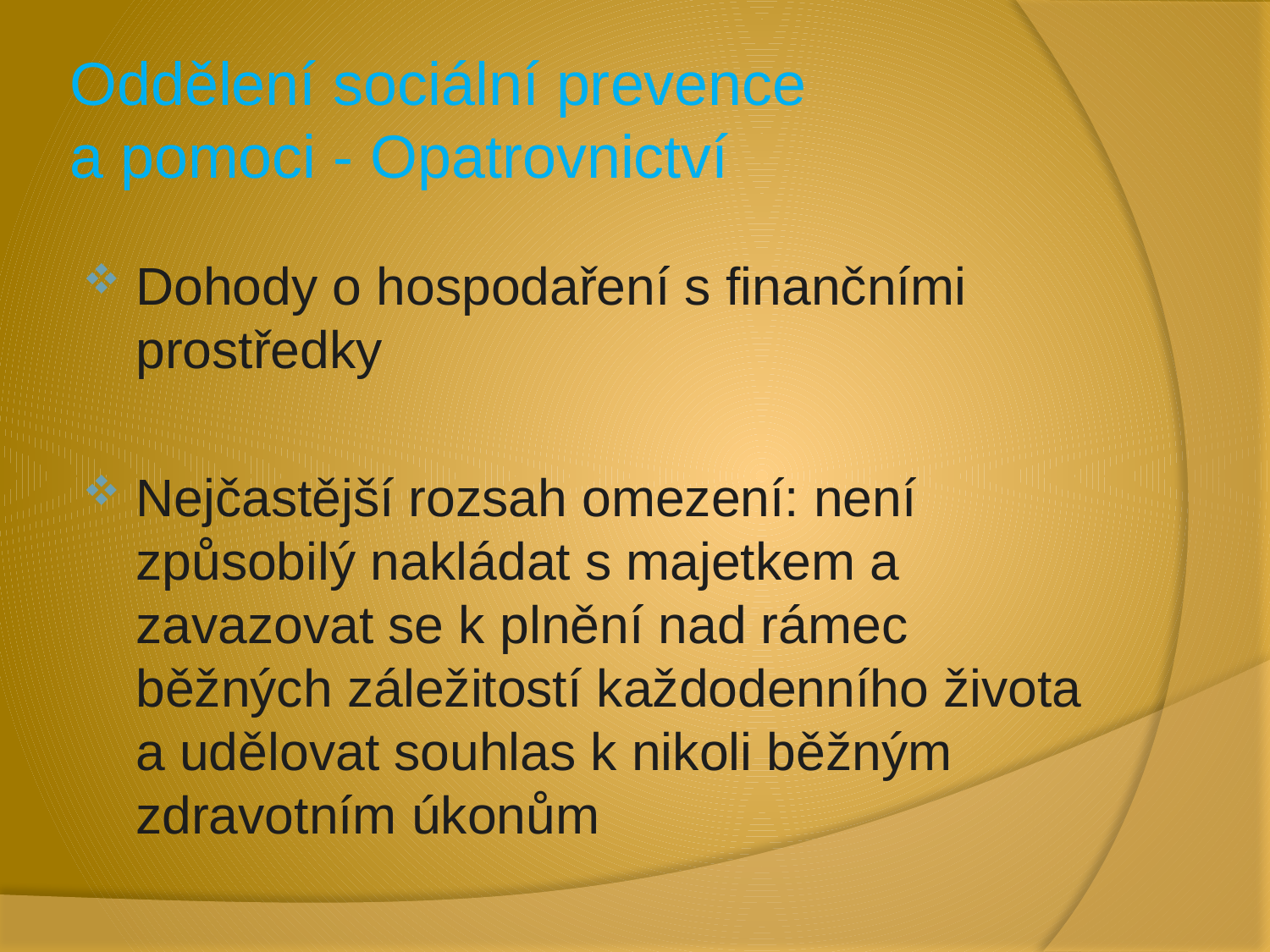

# Oddělení sociální prevence a pomoci - Opatrovnictví
Dohody o hospodaření s finančními prostředky

Nejčastější rozsah omezení: není způsobilý nakládat s majetkem a zavazovat se k plnění nad rámec běžných záležitostí každodenního života a udělovat souhlas k nikoli běžným zdravotním úkonům